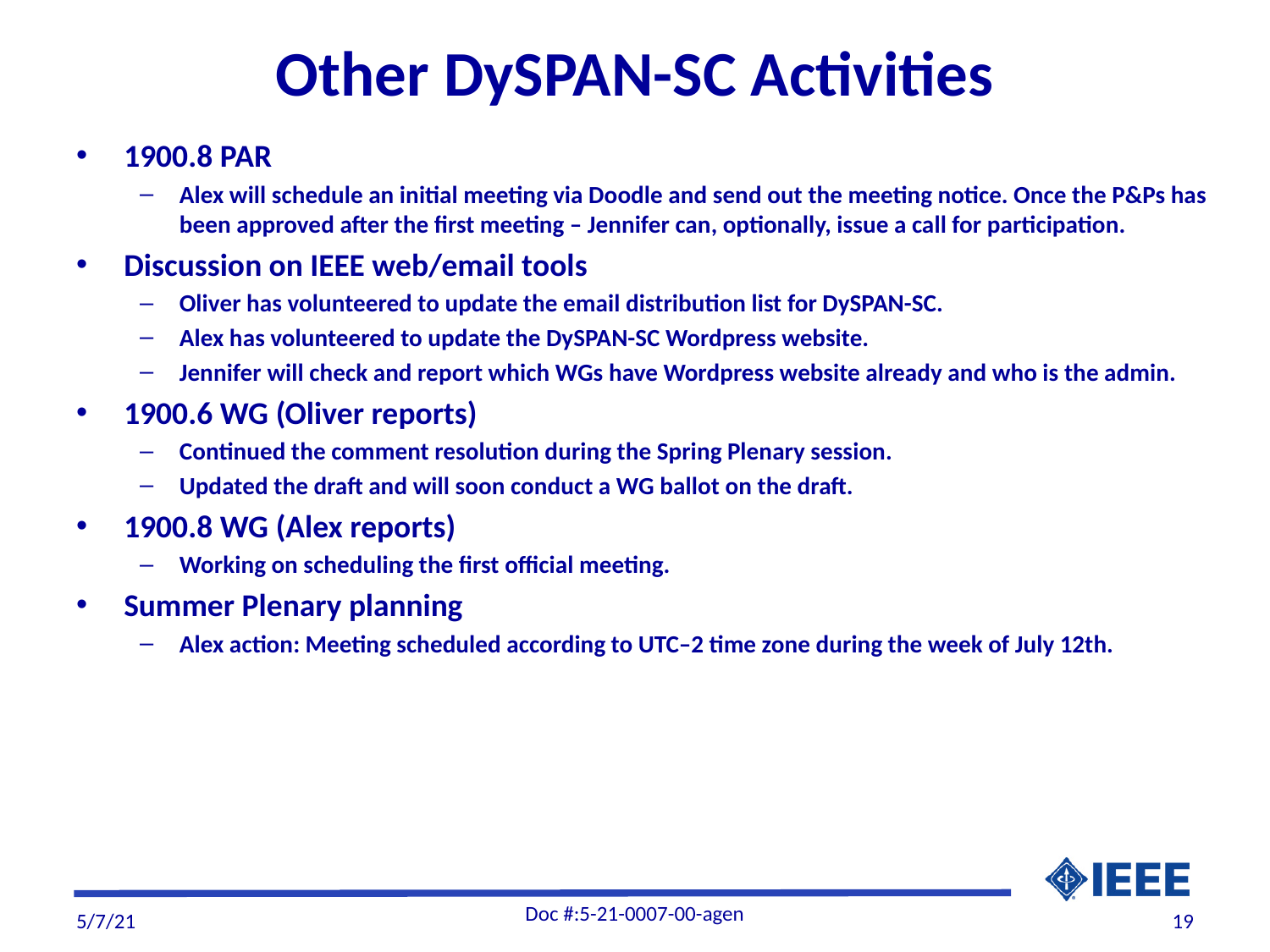

# Other DySPAN-SC Activities
1900.8 PAR
Alex will schedule an initial meeting via Doodle and send out the meeting notice. Once the P&Ps has been approved after the first meeting – Jennifer can, optionally, issue a call for participation.
Discussion on IEEE web/email tools
Oliver has volunteered to update the email distribution list for DySPAN-SC.
Alex has volunteered to update the DySPAN-SC Wordpress website.
Jennifer will check and report which WGs have Wordpress website already and who is the admin.
1900.6 WG (Oliver reports)
Continued the comment resolution during the Spring Plenary session.
Updated the draft and will soon conduct a WG ballot on the draft.
1900.8 WG (Alex reports)
Working on scheduling the first official meeting.
Summer Plenary planning
Alex action: Meeting scheduled according to UTC–2 time zone during the week of July 12th.

Doc #:5-21-0007-00-agen
5/7/21
19